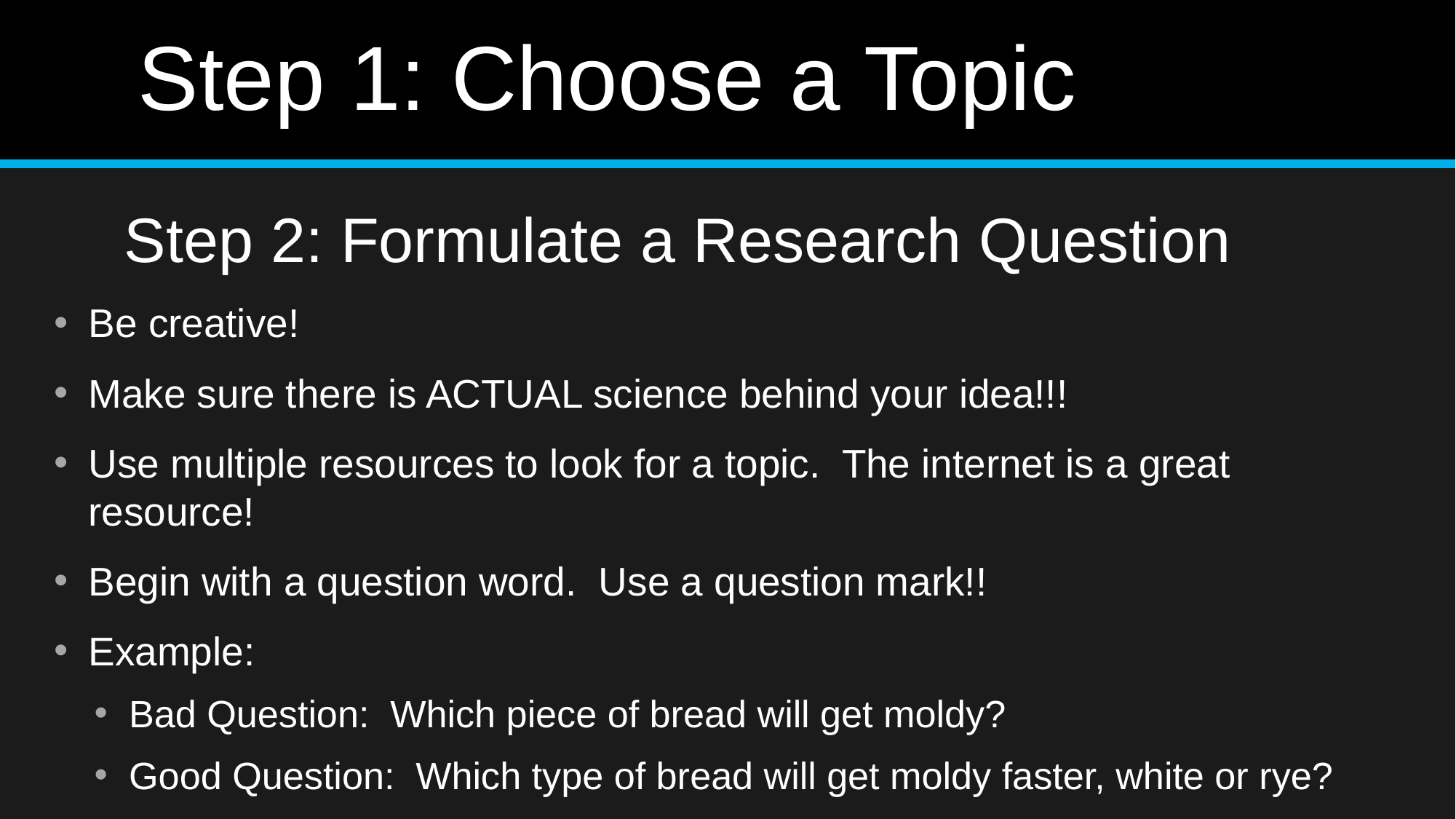

# Step 1: Choose a Topic
Step 2: Formulate a Research Question
Be creative!
Make sure there is ACTUAL science behind your idea!!!
Use multiple resources to look for a topic.  The internet is a great resource!
Begin with a question word.  Use a question mark!!
Example:
Bad Question:  Which piece of bread will get moldy?
Good Question:  Which type of bread will get moldy faster, white or rye?